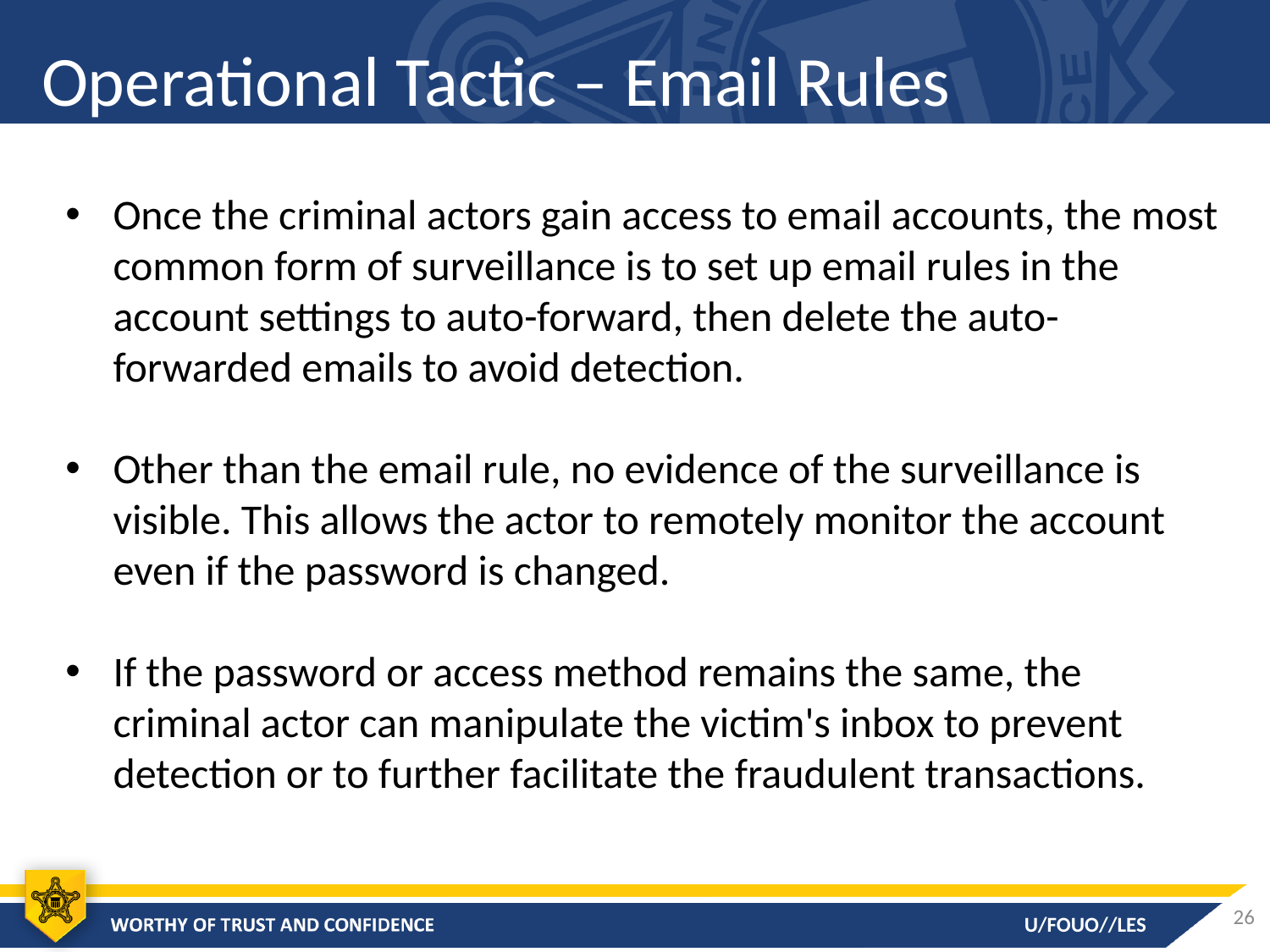

# Operational Tactic – Email Rules
Once the criminal actors gain access to email accounts, the most common form of surveillance is to set up email rules in the account settings to auto-forward, then delete the auto-forwarded emails to avoid detection.
Other than the email rule, no evidence of the surveillance is visible. This allows the actor to remotely monitor the account even if the password is changed.
If the password or access method remains the same, the criminal actor can manipulate the victim's inbox to prevent detection or to further facilitate the fraudulent transactions.
26